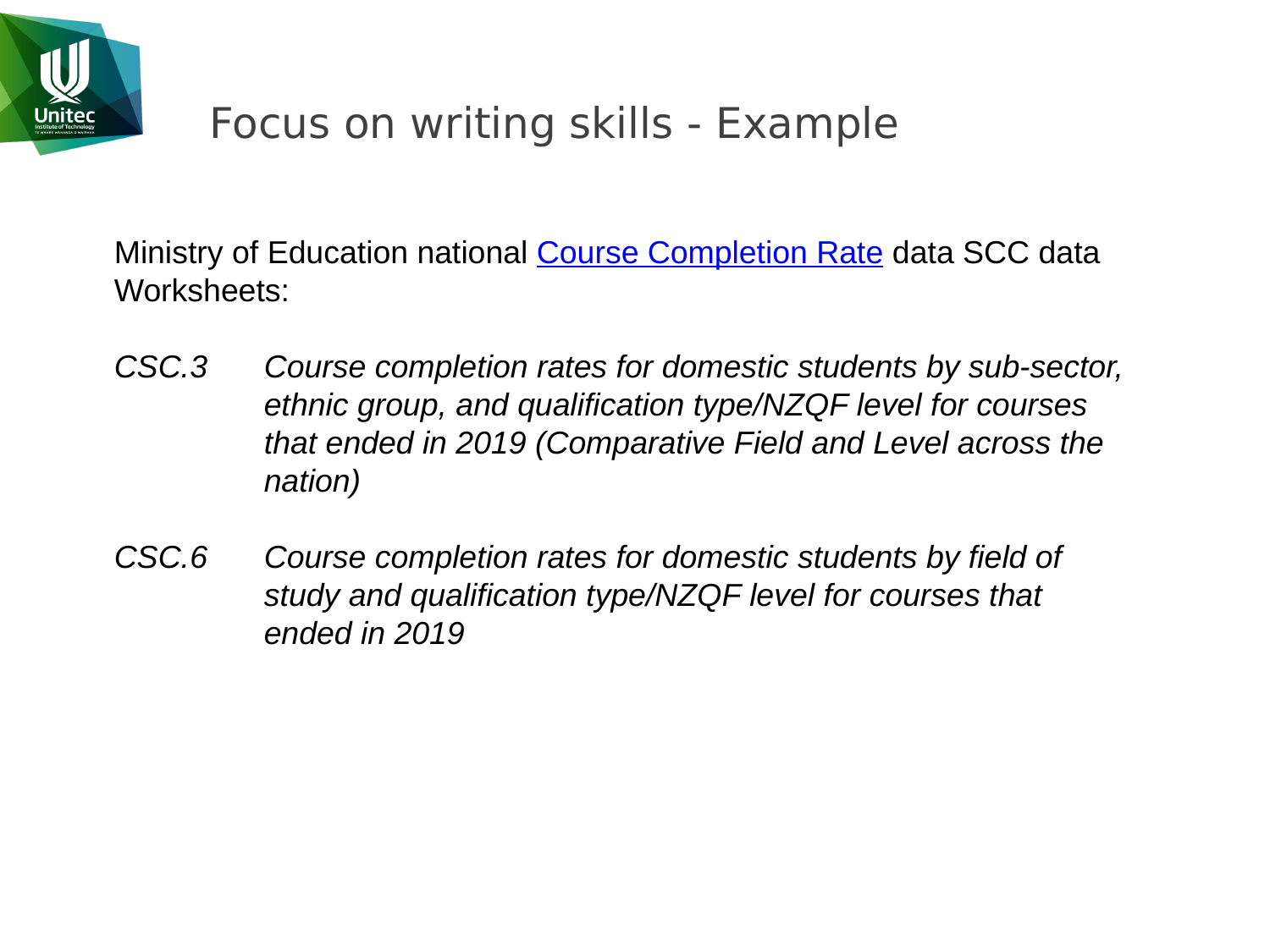

# Focus on writing skills - Example
Ministry of Education national Course Completion Rate data SCC data
Worksheets:

CSC.3	Course completion rates for domestic students by sub-sector, ethnic group, and qualification type/NZQF level for courses that ended in 2019 (Comparative Field and Level across the nation)

CSC.6	Course completion rates for domestic students by field of study and qualification type/NZQF level for courses that ended in 2019